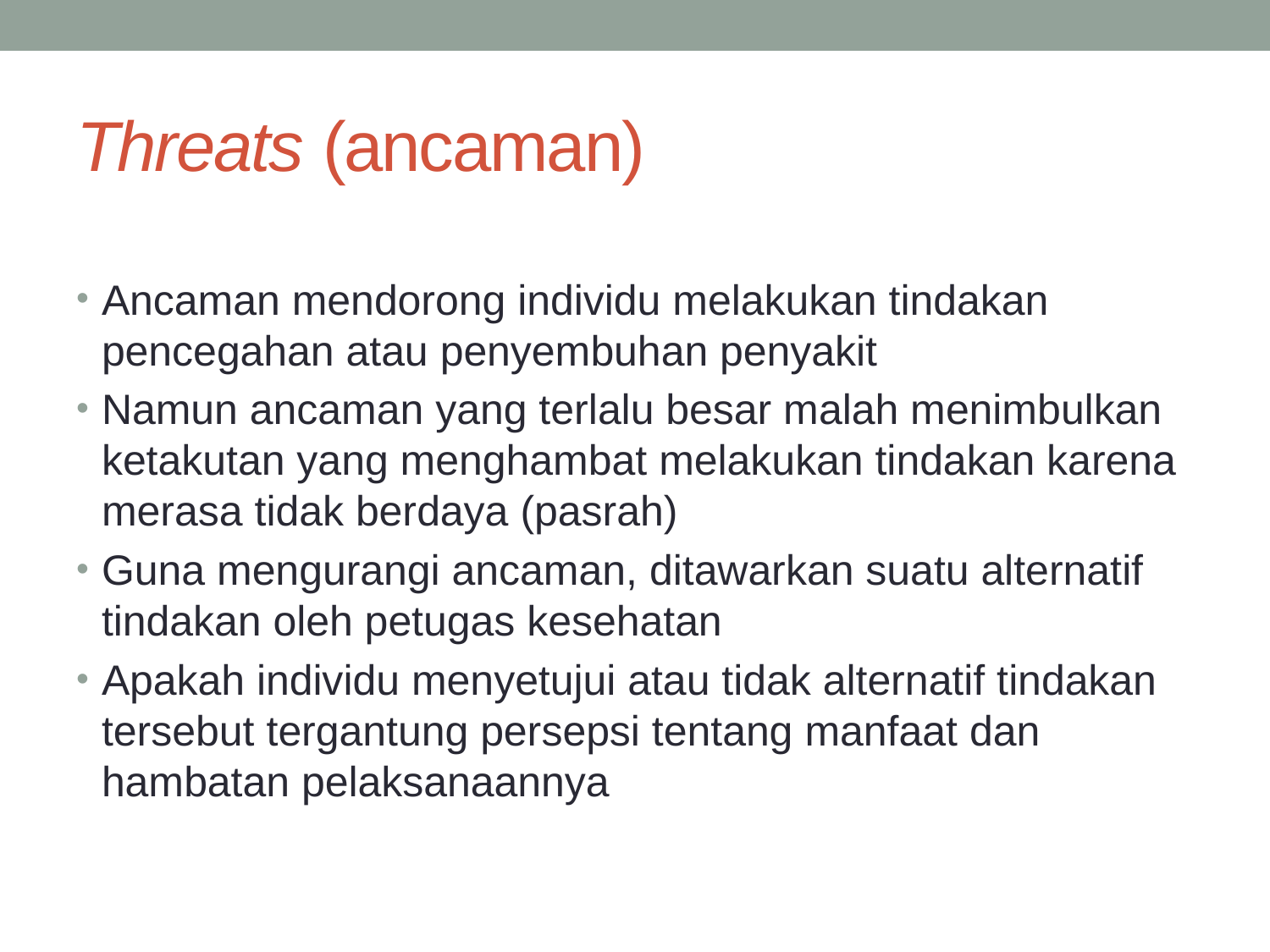

# Threats (ancaman)
Ancaman mendorong individu melakukan tindakan pencegahan atau penyembuhan penyakit
Namun ancaman yang terlalu besar malah menimbulkan ketakutan yang menghambat melakukan tindakan karena merasa tidak berdaya (pasrah)
Guna mengurangi ancaman, ditawarkan suatu alternatif tindakan oleh petugas kesehatan
Apakah individu menyetujui atau tidak alternatif tindakan tersebut tergantung persepsi tentang manfaat dan hambatan pelaksanaannya